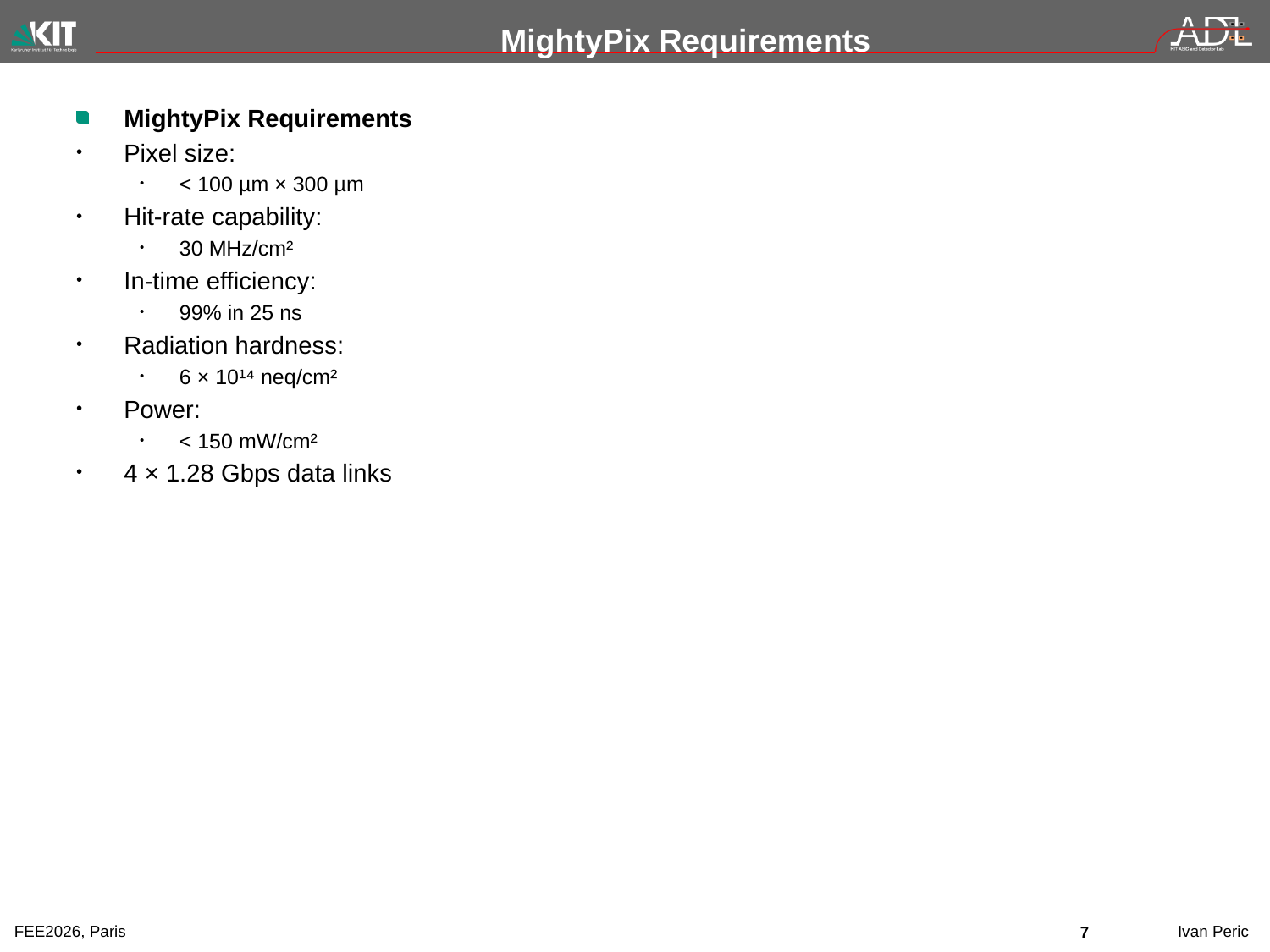

# MightyPix Requirements
MightyPix Requirements
Pixel size:
< 100 µm × 300 µm
Hit-rate capability:
30 MHz/cm²
In-time efficiency:
99% in 25 ns
Radiation hardness:
6 × 10¹⁴ neq/cm²
Power:
< 150 mW/cm²
4 × 1.28 Gbps data links